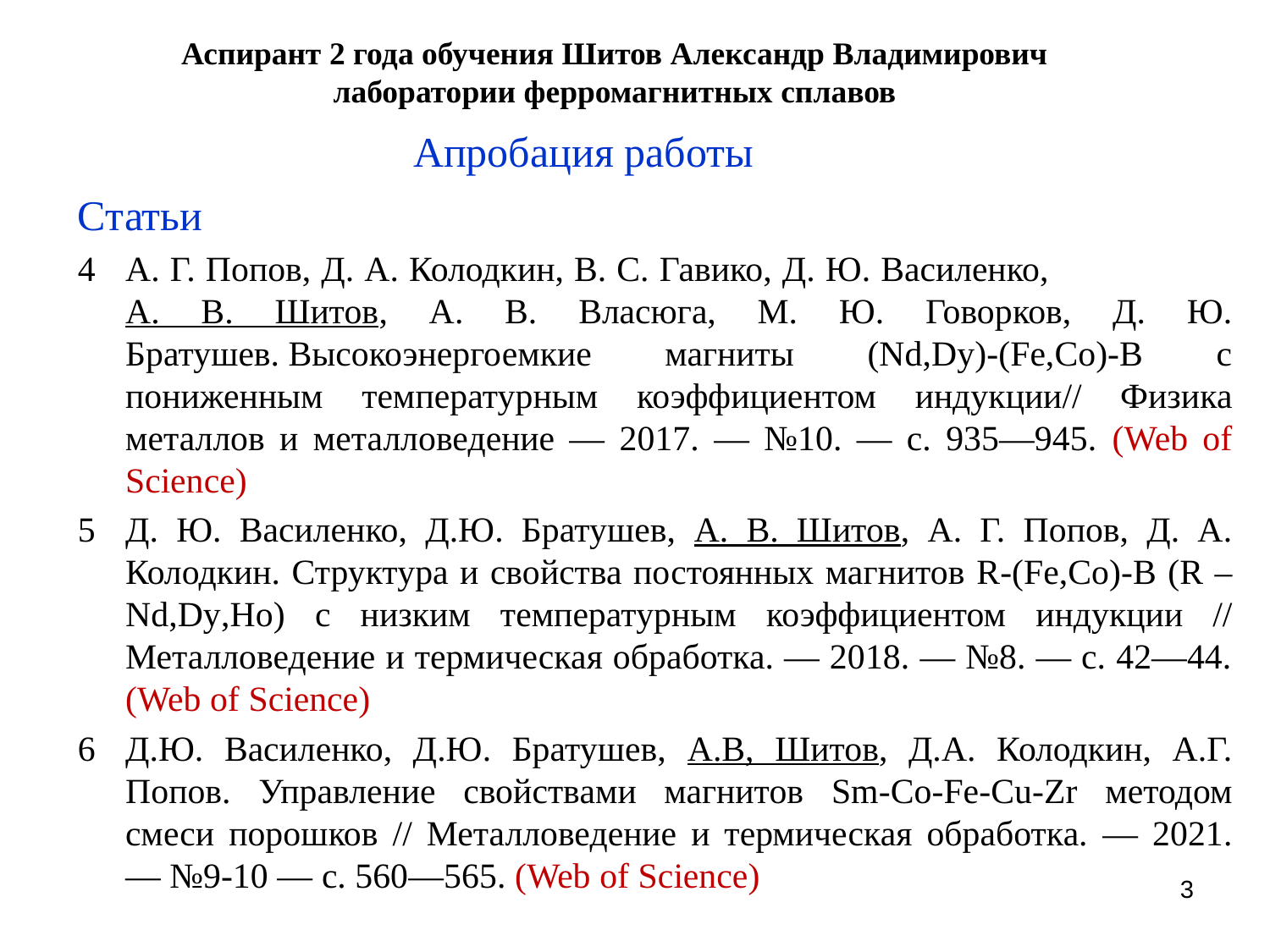

Аспирант 2 года обучения Шитов Александр Владимирович
лаборатории ферромагнитных сплавов
Апробация работы
Статьи
4	А. Г. Попов, Д. А. Колодкин, В. С. Гавико, Д. Ю. Василенко,                   А. В. Шитов, А. В. Власюга, М. Ю. Говорков, Д. Ю. Братушев. Высокоэнергоемкие магниты (Nd,Dy)-(Fe,Co)-B с пониженным температурным коэффициентом индукции// Физика металлов и металловедение — 2017. — №10. — с. 935—945. (Web of Science)
5	Д. Ю. Василенко, Д.Ю. Братушев, А. В. Шитов, А. Г. Попов, Д. А. Колодкин. Структура и свойства постоянных магнитов R-(Fe,Co)-B (R – Nd,Dy,Ho) с низким температурным коэффициентом индукции // Металловедение и термическая обработка. — 2018. — №8. — с. 42—44. (Web of Science)
6	Д.Ю. Василенко, Д.Ю. Братушев, А.В, Шитов, Д.А. Колодкин, А.Г. Попов. Управление свойствами магнитов Sm-Co-Fe-Cu-Zr методом смеси порошков // Металловедение и термическая обработка. — 2021. — №9-10 — с. 560—565. (Web of Science)

3